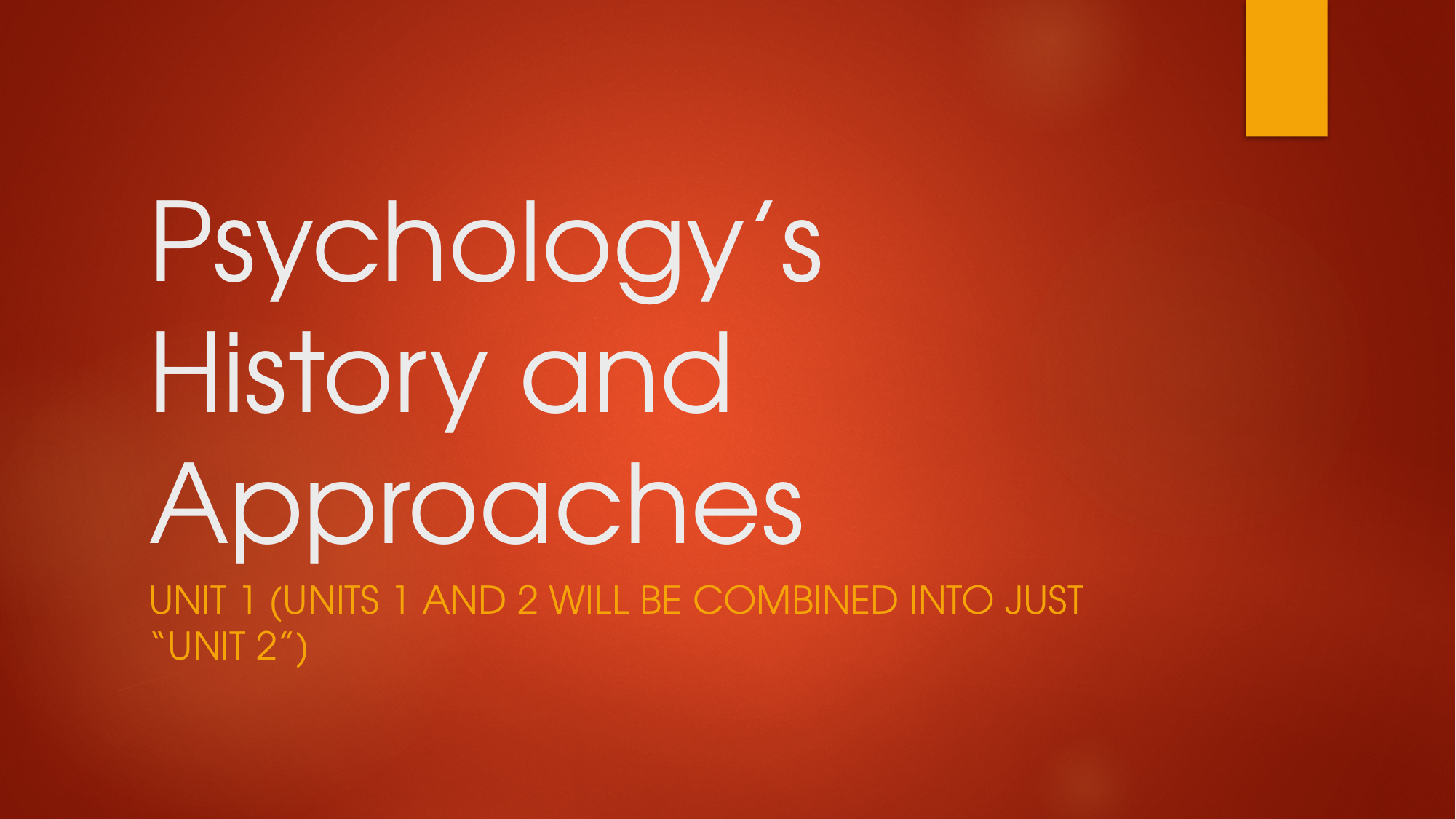

# Psychology’s History and Approaches
Unit 1 (Units 1 and 2 will be combined into just “unit 2”)